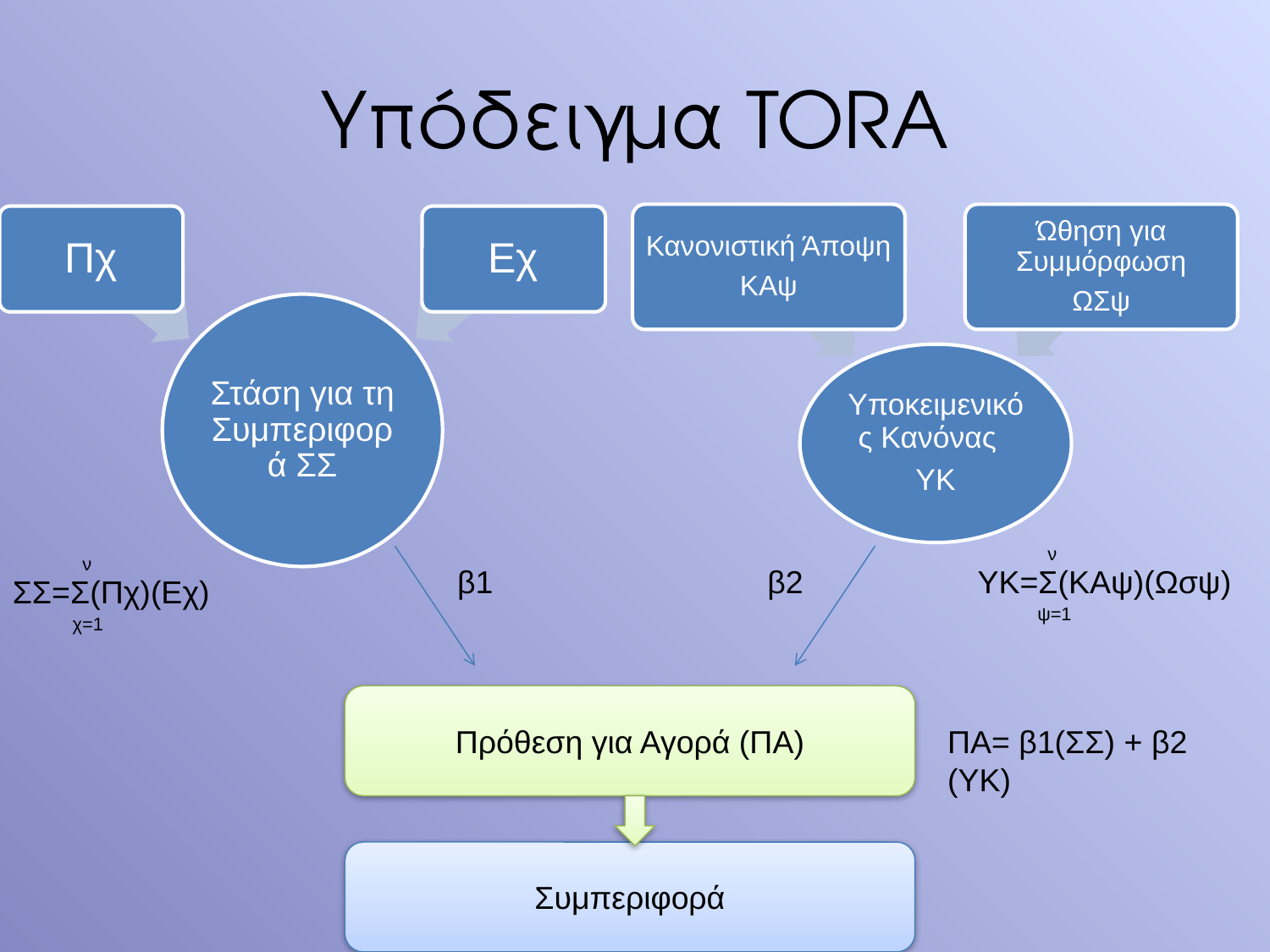

# Υπόδειγμα TORA
Υποκειμενικός Κανόνας
ΥΚ
Κανονιστική Άποψη
ΚΑψ
Ώθηση για Συμμόρφωση
ΩΣψ
Στάση για τη Συμπεριφορά ΣΣ
Πχ
Εχ
ν
ν
β1
β2
ΥΚ=Σ(ΚΑψ)(Ωσψ)
ΣΣ=Σ(Πχ)(Εχ)
ψ=1
χ=1
Πρόθεση για Αγορά (ΠΑ)
ΠΑ= β1(ΣΣ) + β2 (ΥΚ)

Συμπεριφορά